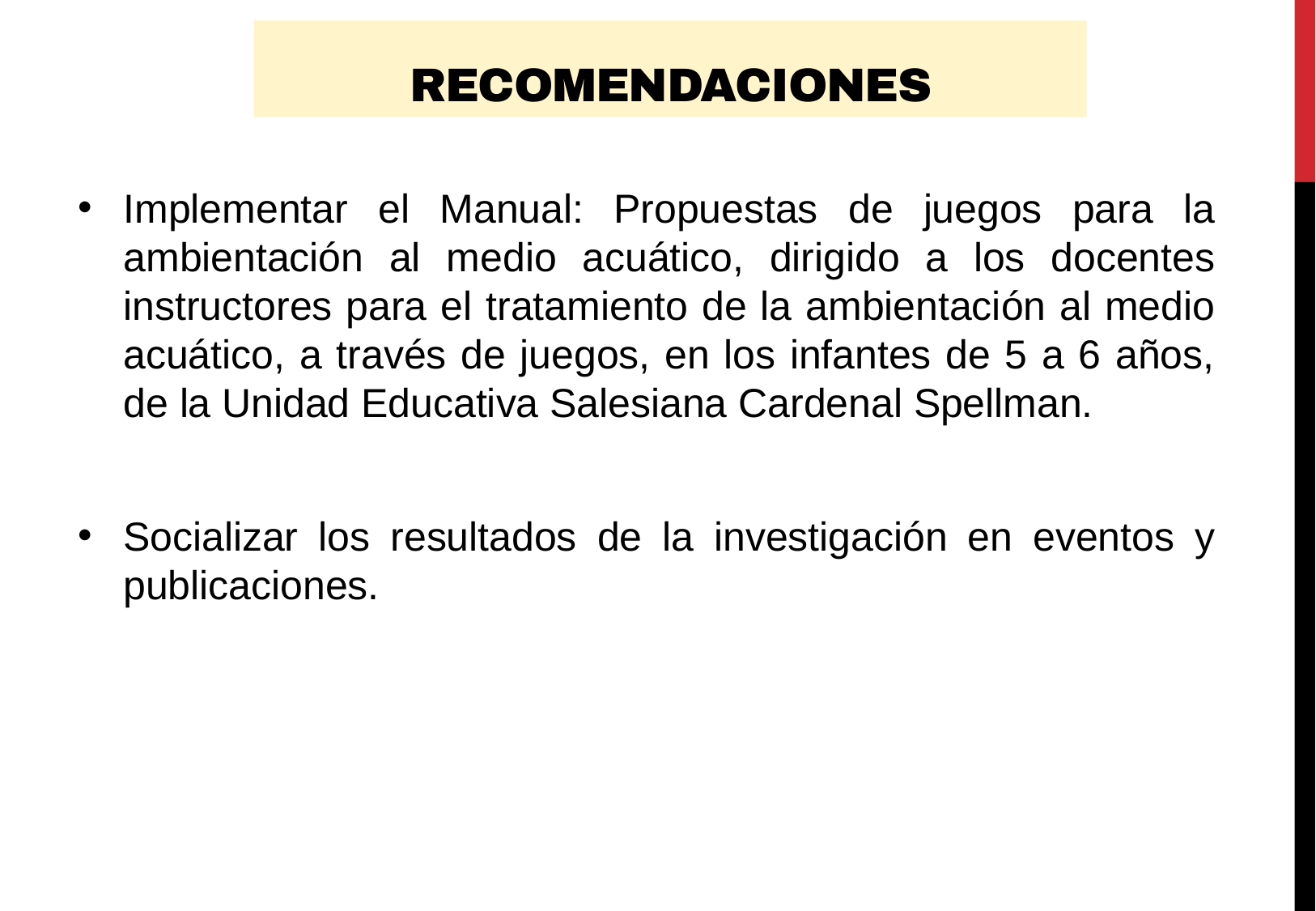

# RECOMENDACIONES
Implementar el Manual: Propuestas de juegos para la ambientación al medio acuático, dirigido a los docentes instructores para el tratamiento de la ambientación al medio acuático, a través de juegos, en los infantes de 5 a 6 años, de la Unidad Educativa Salesiana Cardenal Spellman.

Socializar los resultados de la investigación en eventos y publicaciones.